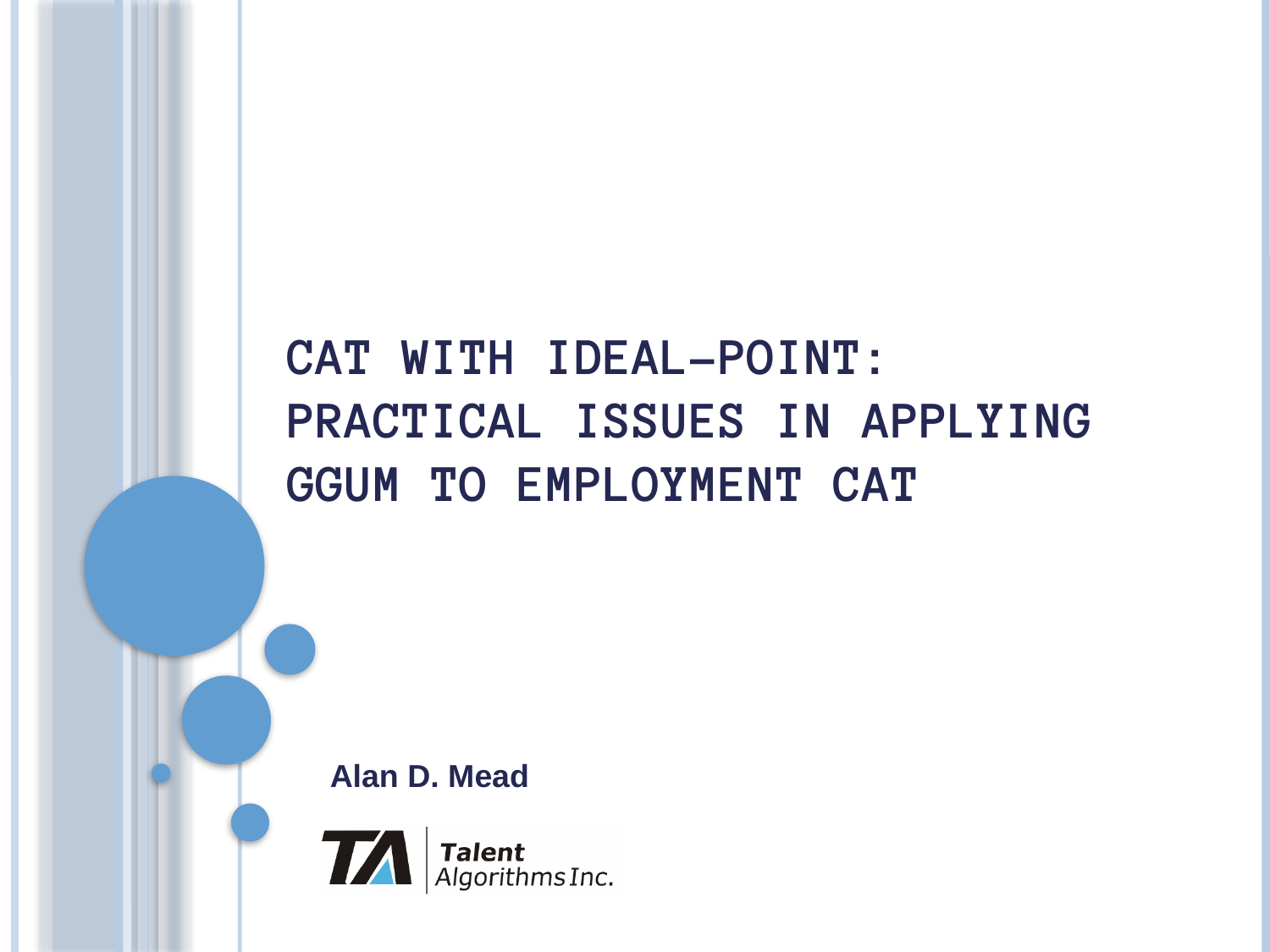

# CAT with ideal-point: Practical issues in applying GGUM to employment CAT

Alan D. Mead